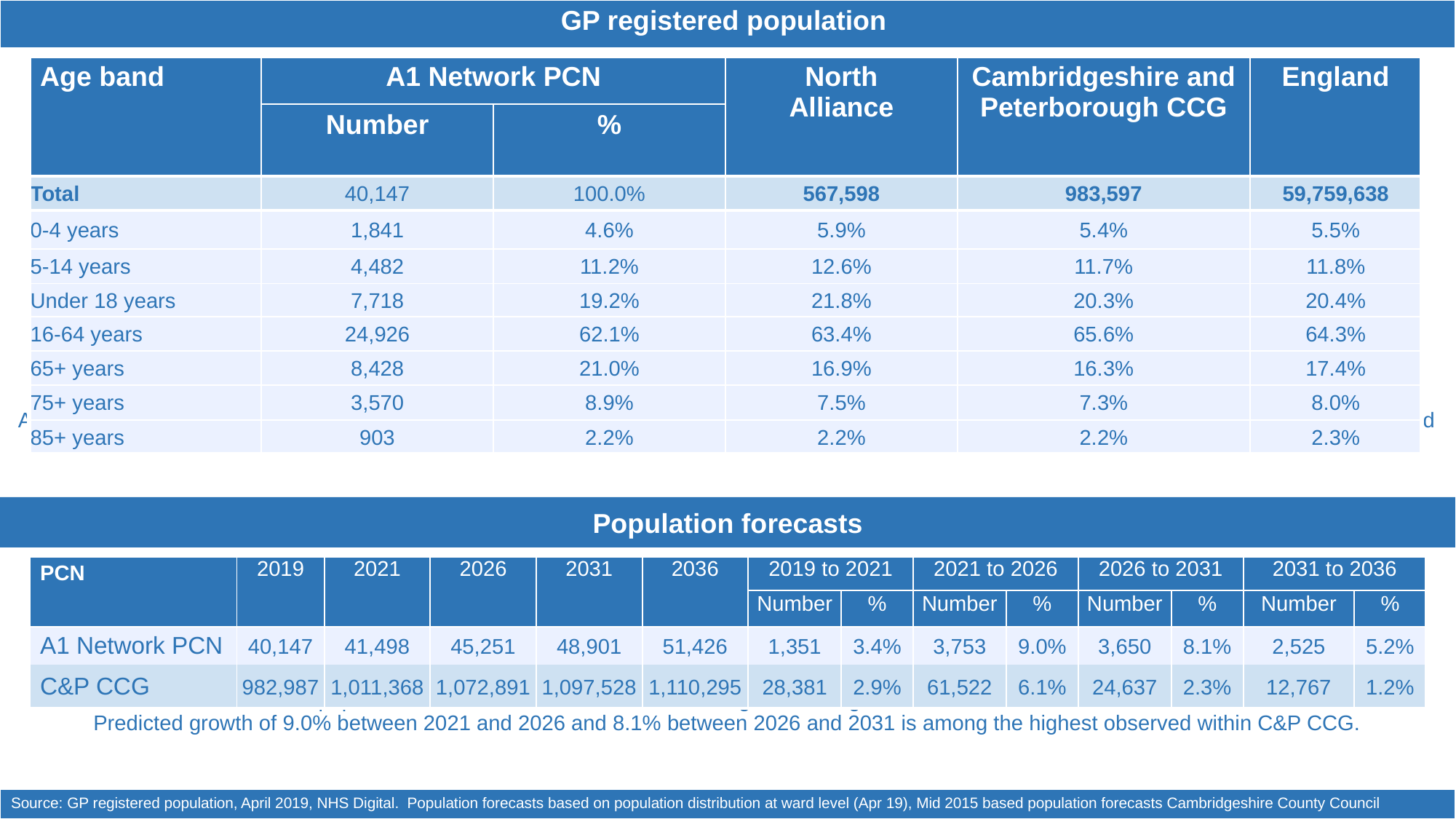

| GP registered population |
| --- |
| A1 Network PCN has a lower proportion of people aged 18 and under and higher proportion aged 65 and over compared with North Alliance, CCG and England. The population of A1 Network PCN is forecast to grow at a higher rate than the CCG as whole. Predicted growth of 9.0% between 2021 and 2026 and 8.1% between 2026 and 2031 is among the highest observed within C&P CCG. |
| Source: GP registered population, April 2019, NHS Digital. Population forecasts based on population distribution at ward level (Apr 19), Mid 2015 based population forecasts Cambridgeshire County Council |
| Age band | A1 Network PCN |  | North Alliance | Cambridgeshire and Peterborough CCG | England |
| --- | --- | --- | --- | --- | --- |
|  | Number | % |  |  |  |
| Total | 40,147 | 100.0% | 567,598 | 983,597 | 59,759,638 |
| 0-4 years | 1,841 | 4.6% | 5.9% | 5.4% | 5.5% |
| 5-14 years | 4,482 | 11.2% | 12.6% | 11.7% | 11.8% |
| Under 18 years | 7,718 | 19.2% | 21.8% | 20.3% | 20.4% |
| 16-64 years | 24,926 | 62.1% | 63.4% | 65.6% | 64.3% |
| 65+ years | 8,428 | 21.0% | 16.9% | 16.3% | 17.4% |
| 75+ years | 3,570 | 8.9% | 7.5% | 7.3% | 8.0% |
| 85+ years | 903 | 2.2% | 2.2% | 2.2% | 2.3% |
Population forecasts
| PCN | 2019 | 2021 | 2026 | 2031 | 2036 | 2019 to 2021 |  | 2021 to 2026 |  | 2026 to 2031 |  | 2031 to 2036 |  |
| --- | --- | --- | --- | --- | --- | --- | --- | --- | --- | --- | --- | --- | --- |
|  |  |  |  |  |  | Number | % | Number | % | Number | % | Number | % |
| A1 Network PCN | 40,147 | 41,498 | 45,251 | 48,901 | 51,426 | 1,351 | 3.4% | 3,753 | 9.0% | 3,650 | 8.1% | 2,525 | 5.2% |
| C&P CCG | 982,987 | 1,011,368 | 1,072,891 | 1,097,528 | 1,110,295 | 28,381 | 2.9% | 61,522 | 6.1% | 24,637 | 2.3% | 12,767 | 1.2% |